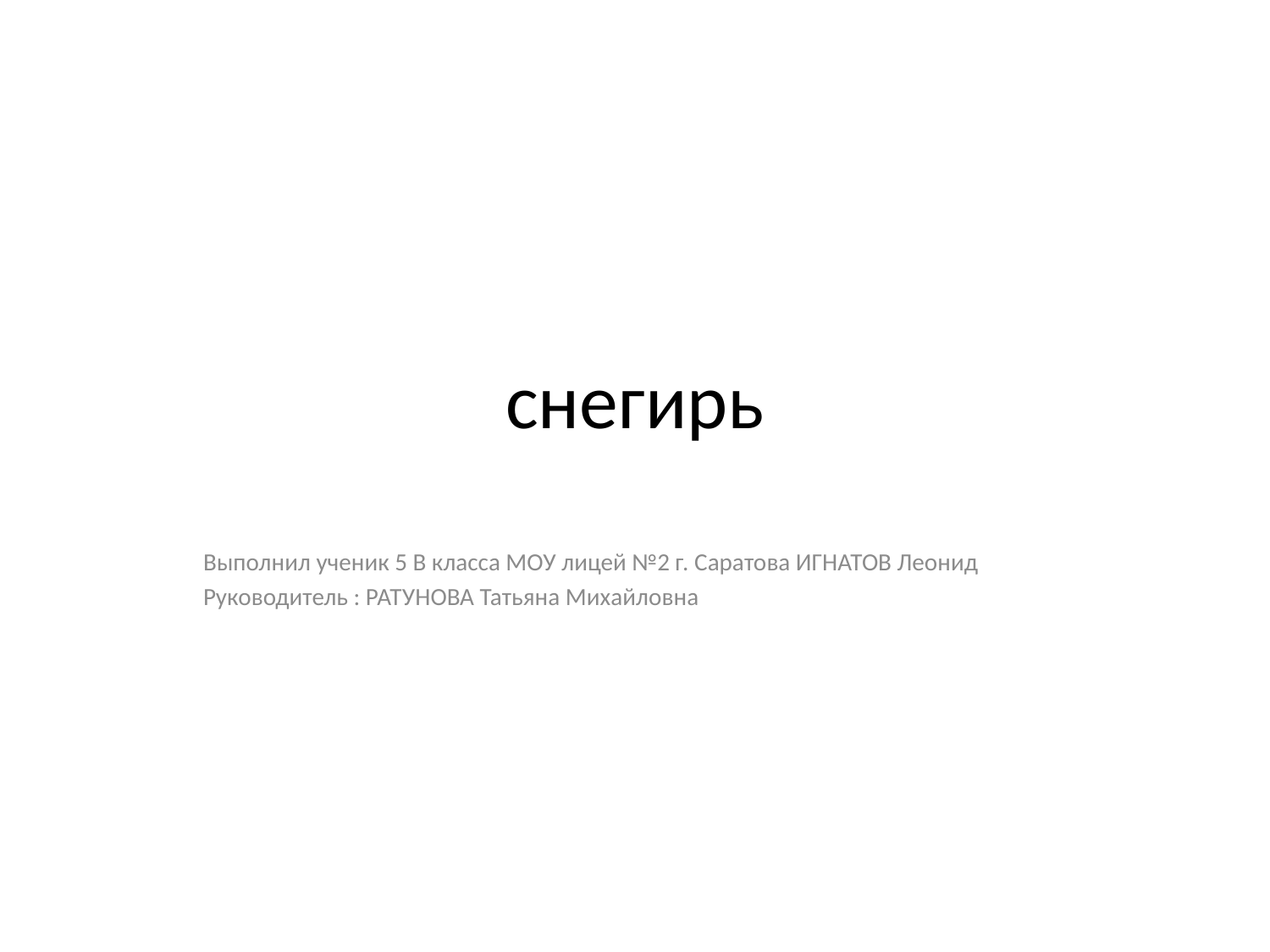

# снегирь
Выполнил ученик 5 В класса МОУ лицей №2 г. Саратова ИГНАТОВ Леонид
Руководитель : РАТУНОВА Татьяна Михайловна